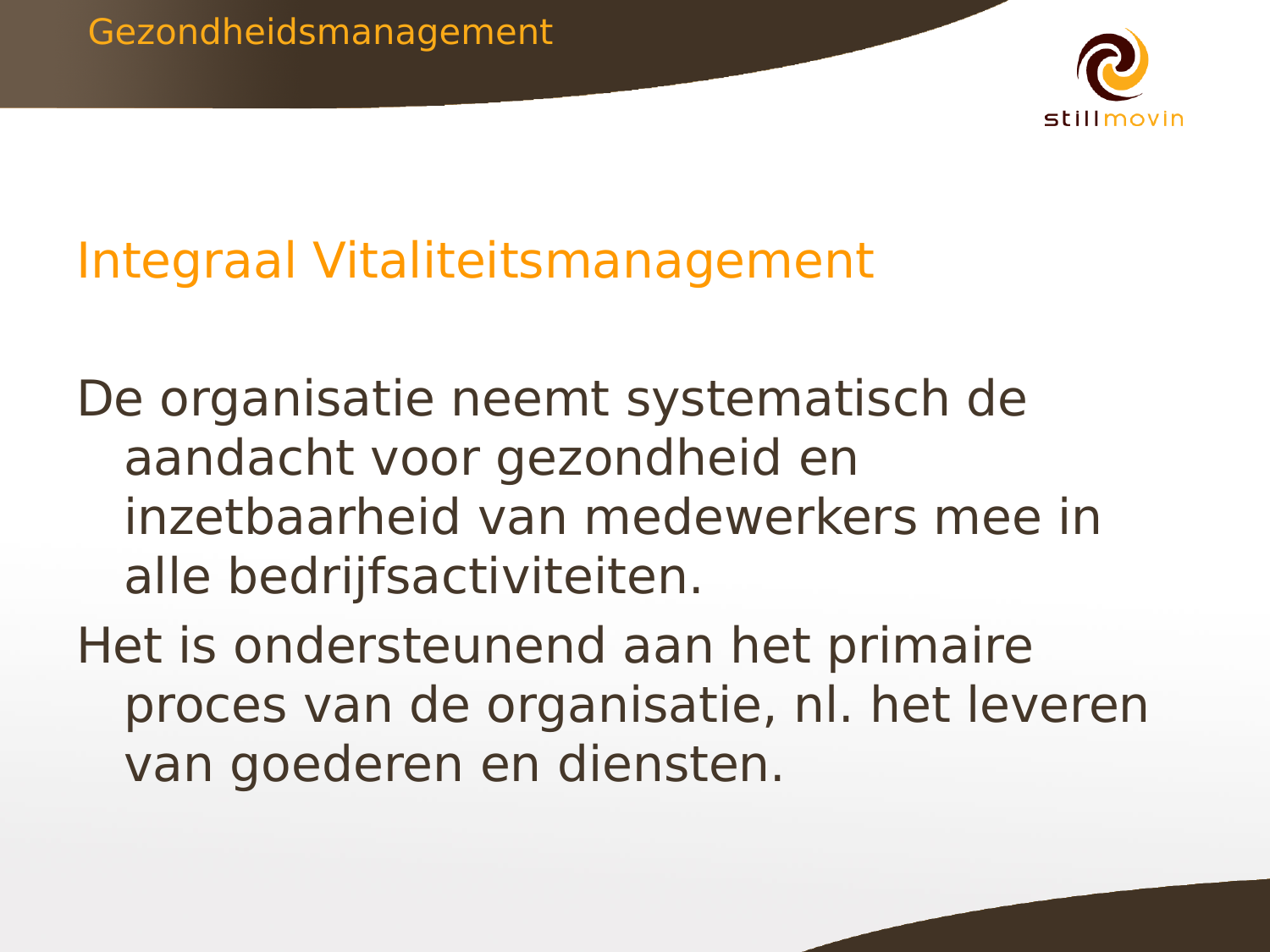

# Gezondheidsmanagement
Integraal Vitaliteitsmanagement

De organisatie neemt systematisch de aandacht voor gezondheid en inzetbaarheid van medewerkers mee in alle bedrijfsactiviteiten.
Het is ondersteunend aan het primaire proces van de organisatie, nl. het leveren van goederen en diensten.